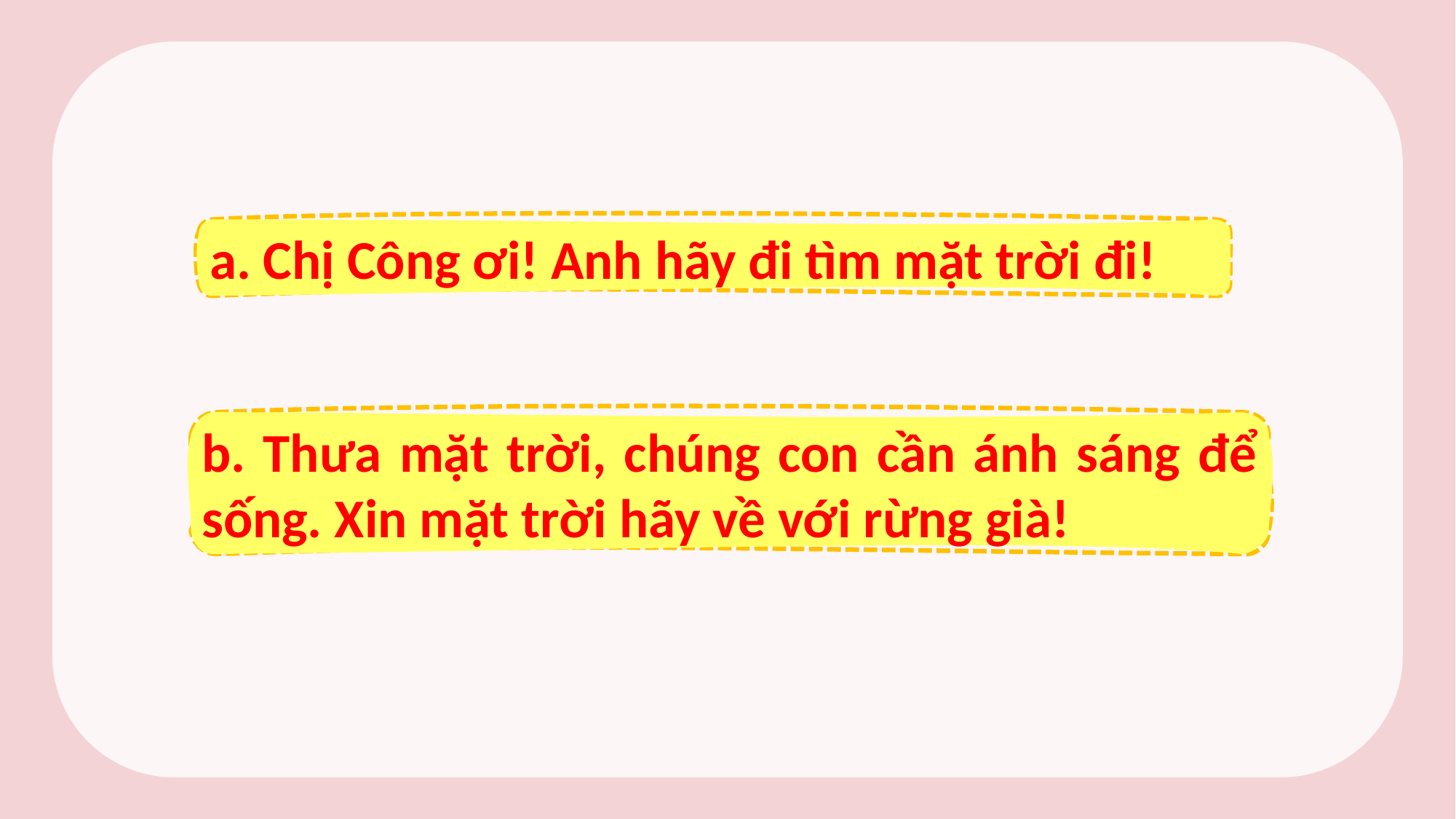

a. Chị Công ơi! Anh hãy đi tìm mặt trời đi!
b. Thưa mặt trời, chúng con cần ánh sáng để sống. Xin mặt trời hãy về với rừng già!